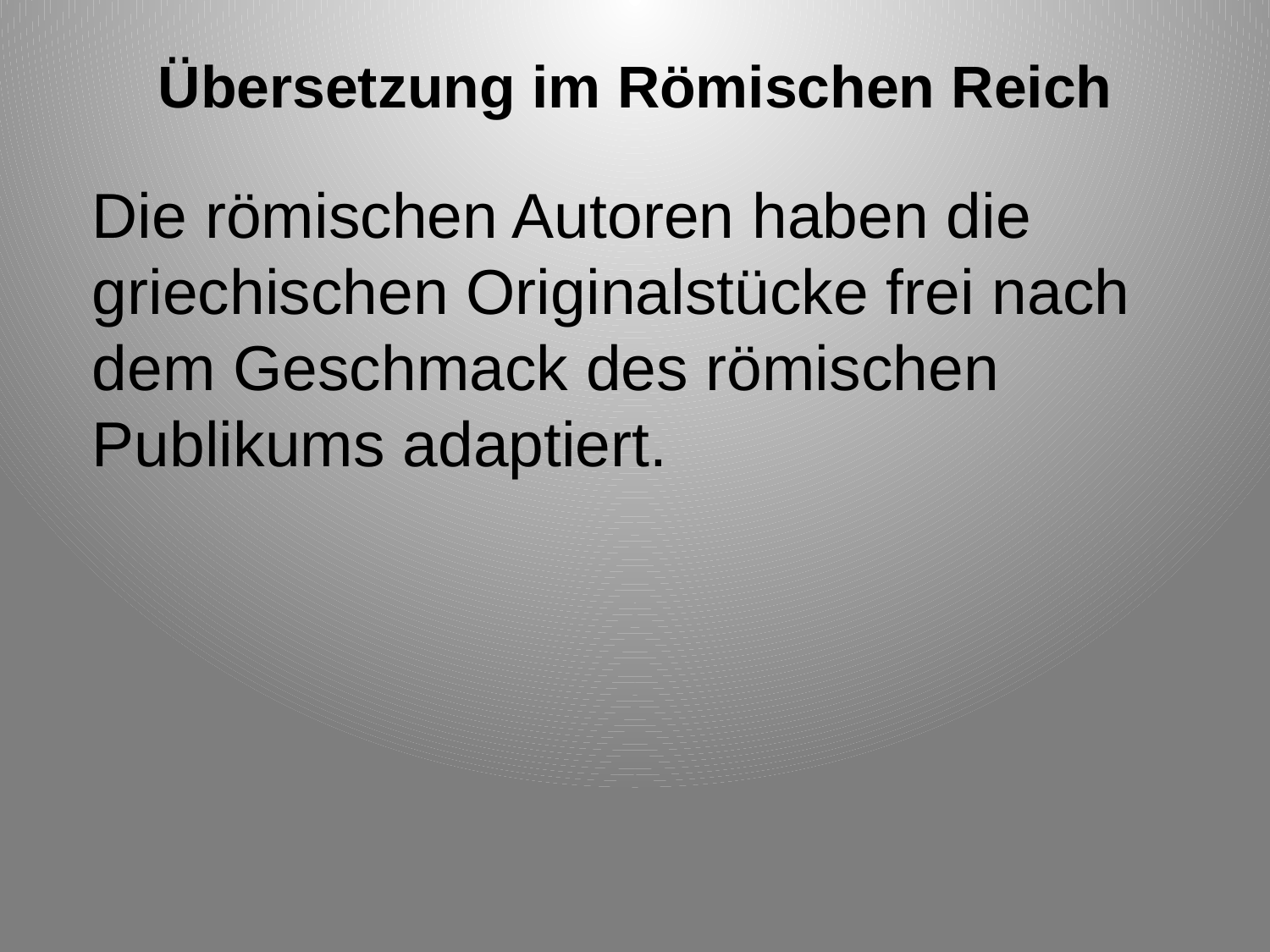

# Übersetzung im Römischen Reich
Die römischen Autoren haben die griechischen Originalstücke frei nach dem Geschmack des römischen Publikums adaptiert.